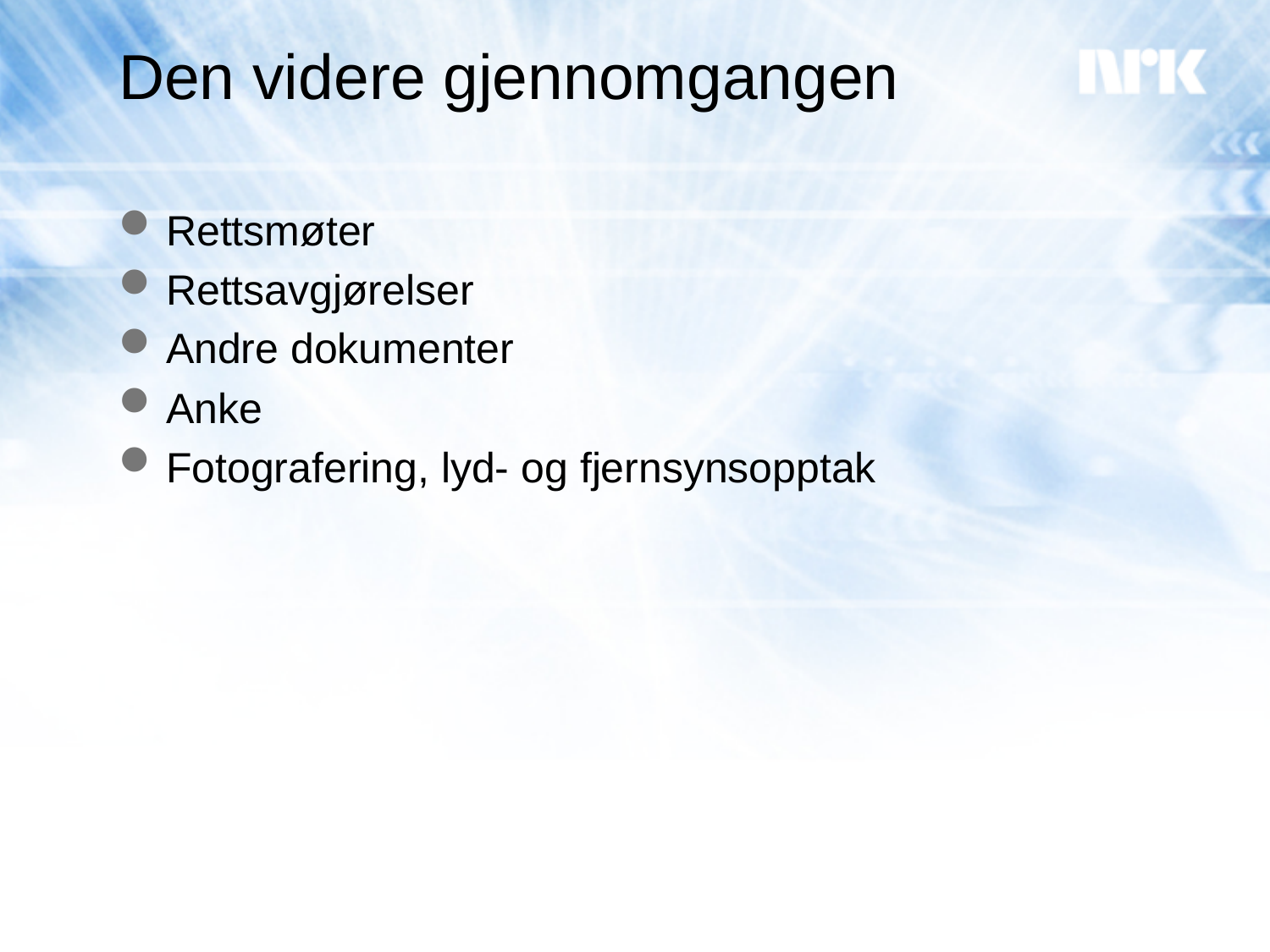

# Den videre gjennomgangen

Rettsmøter
Rettsavgjørelser
Andre dokumenter
Anke
Fotografering, lyd- og fjernsynsopptak